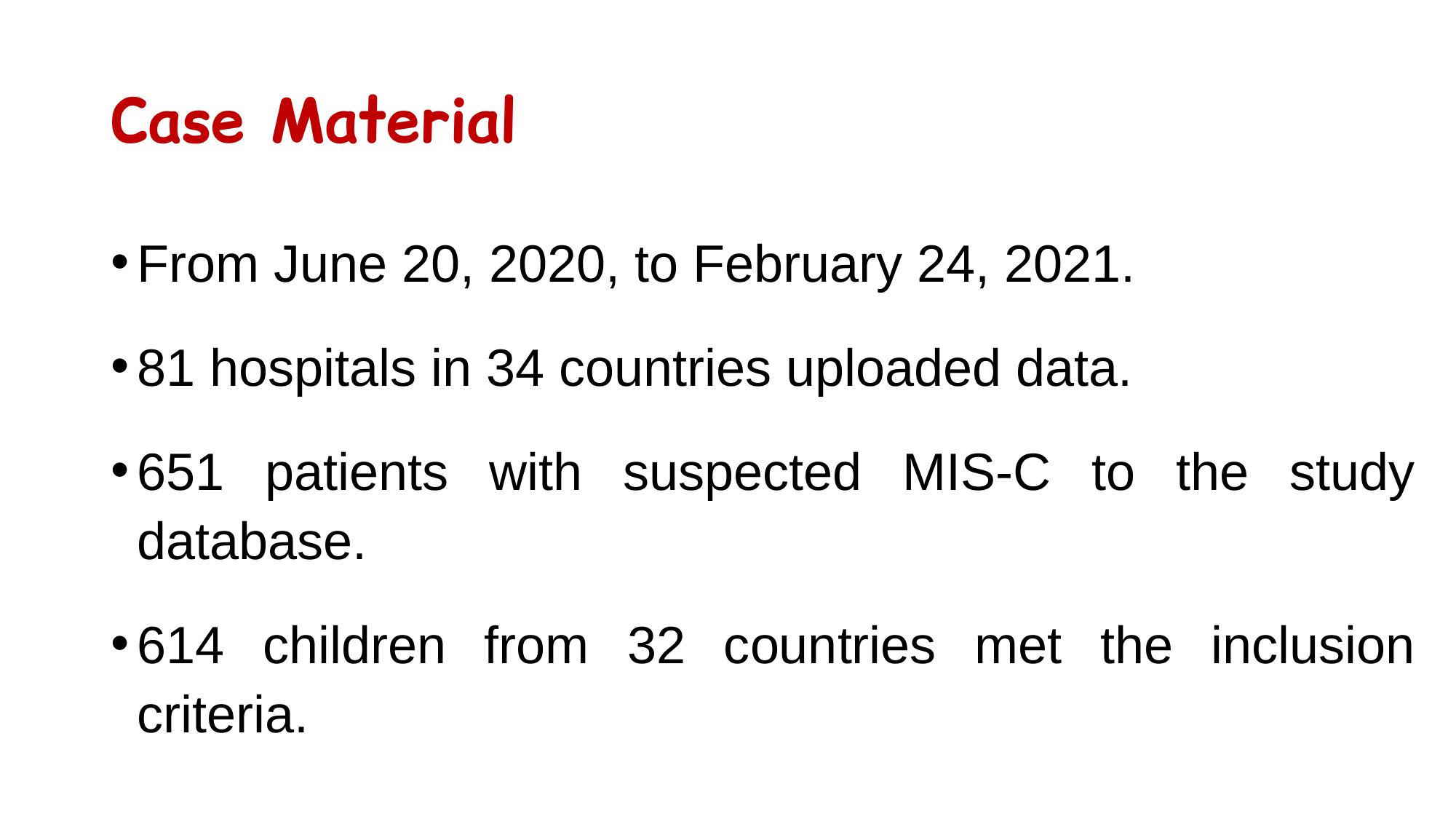

# Case Material
From June 20, 2020, to February 24, 2021.
81 hospitals in 34 countries uploaded data.
651 patients with suspected MIS-C to the study database.
614 children from 32 countries met the inclusion criteria.